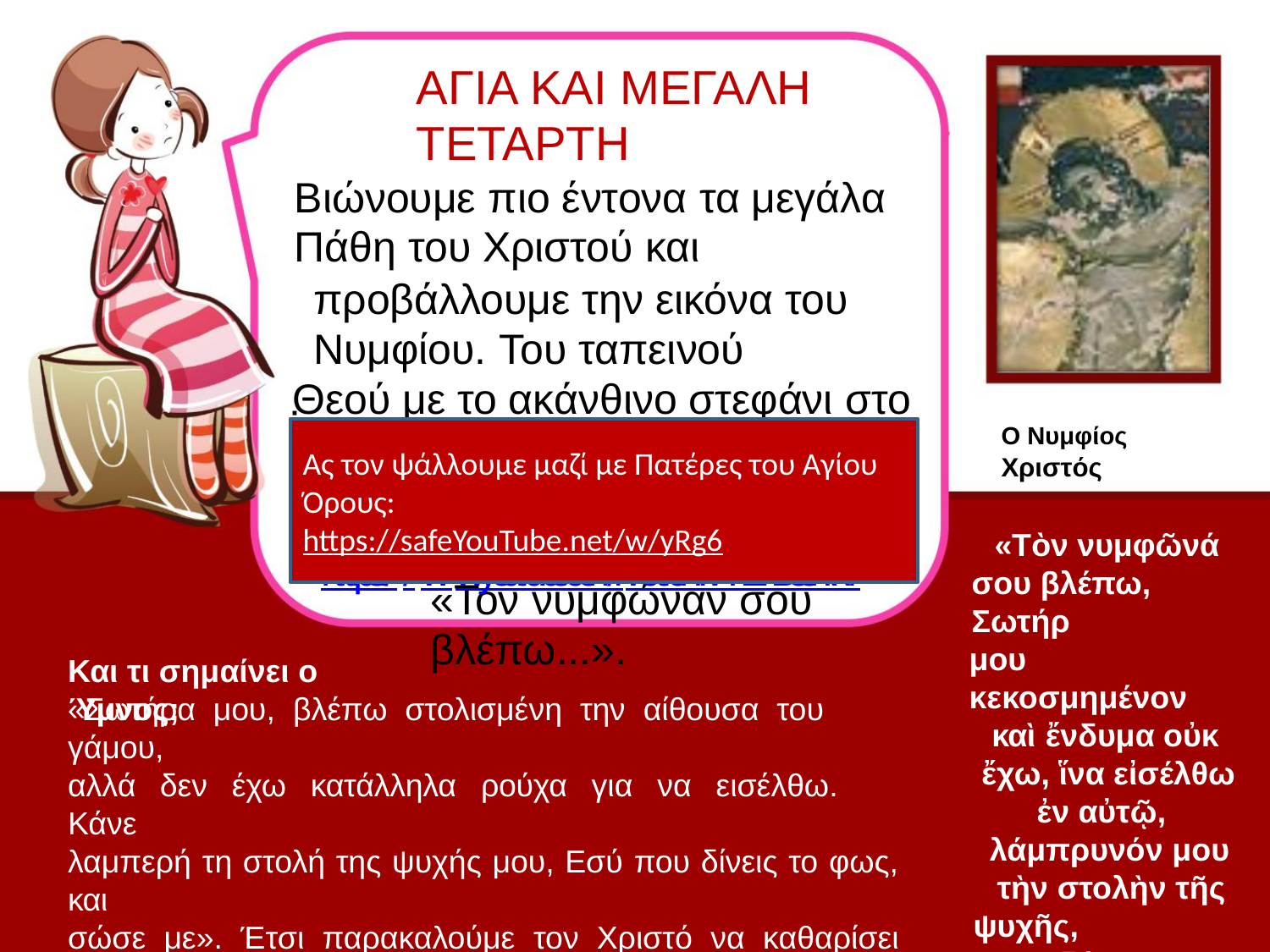

ΑΓΙΑ ΚΑΙ ΜΕΓΑΛΗ ΤΕΤΑΡΤΗ
Βιώνουμε πιο έντονα τα μεγάλα Πάθη του Χριστού και
προβάλλουμε την εικόνα του Νυμφίου. Του ταπεινού
Θεού με το ακάνθινο στεφάνι στο άγιο κεφάλι Του. Ήδη
από τη Μεγάλη Δευτέρα ψέλνουμε τον συγκινητικό ύμνο
«Τον νυμφώναν σου βλέπω...».
:
Ο Νυμφίος Χριστός
Ας τον ψάλλουμε μαζί με Πατέρες του Αγίου Όρους:
https://safeYouTube.net/w/yRg6
«Τὸν νυμφῶνά
σου βλέπω, Σωτήρ
μου κεκοσμημένον
καὶ ἔνδυμα οὐκ
ἔχω, ἵνα εἰσέλθω
ἐν αὐτῷ,
λάμπρυνόν μου
τὴν στολὴν τῆς
ψυχῆς, Φωτοδότα
καὶ σῶσόν με».
h
t
w
t
p
s
:
/
/
w
w
.
y
o
u
t
u
b
e
.
c
o
m
/
w
a
t
c
h
?
v
=
P
E
n
D
5
8
R
R
4

Και τι σημαίνει ο Ύμνος;
«Σωτήρα μου, βλέπω στολισμένη την αίθουσα του γάμου,
αλλά δεν έχω κατάλληλα ρούχα για να εισέλθω. Κάνε
λαμπερή τη στολή της ψυχής μου, Εσύ που δίνεις το φως, και
σώσε με». Έτσι παρακαλούμε τον Χριστό να καθαρίσει τη
στολή της ψυχής μας, για να μπορέσουμε να τον
πλησιάσουμε αυτές τις μέρες, αλλά και σε όλη τη ζωή μας.